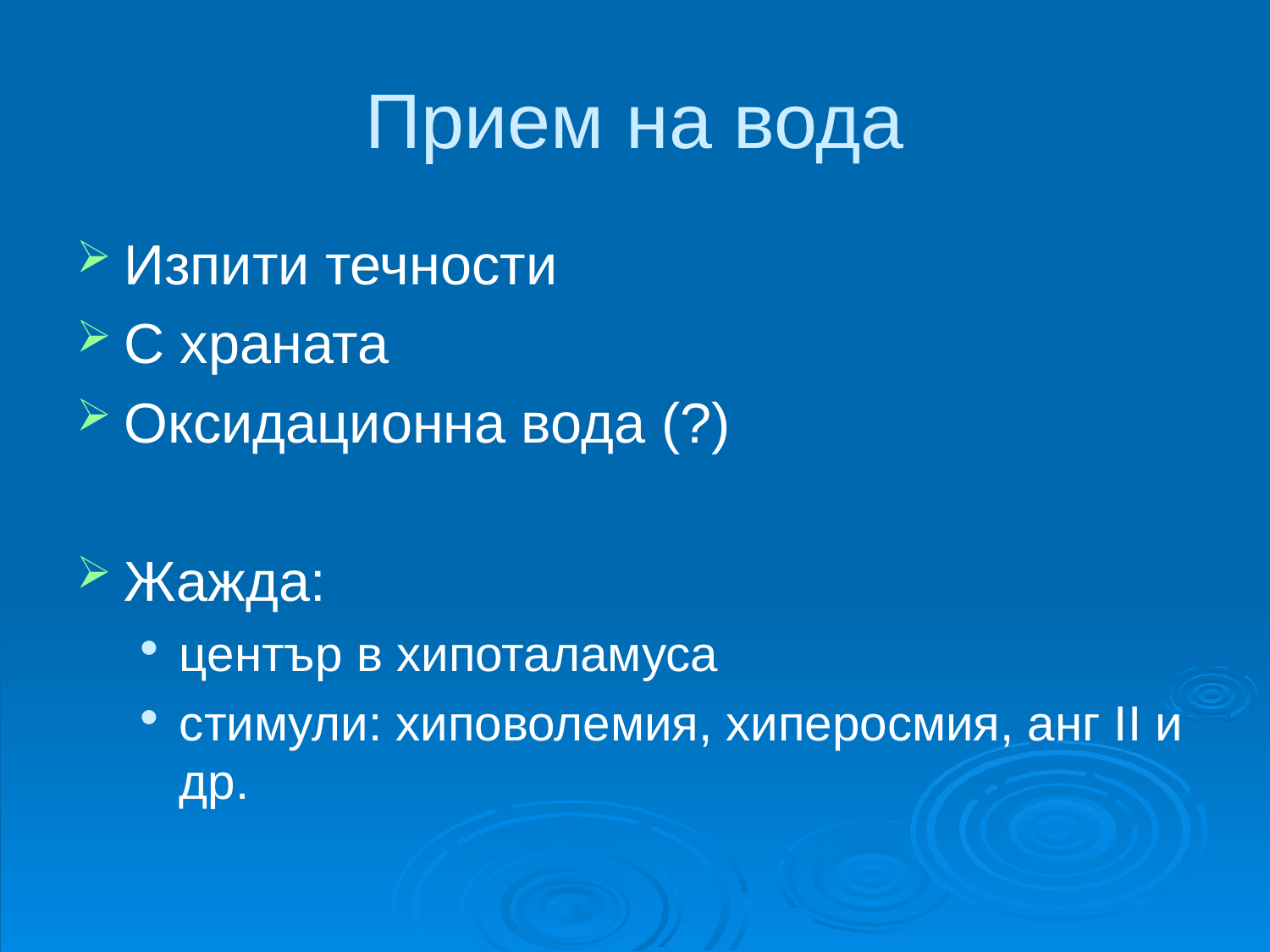

# Прием на вода
Изпити течности
С храната
Оксидационна вода (?)

Жажда:
център в хипоталамуса
стимули: хиповолемия, хиперосмия, анг ІІ и др.